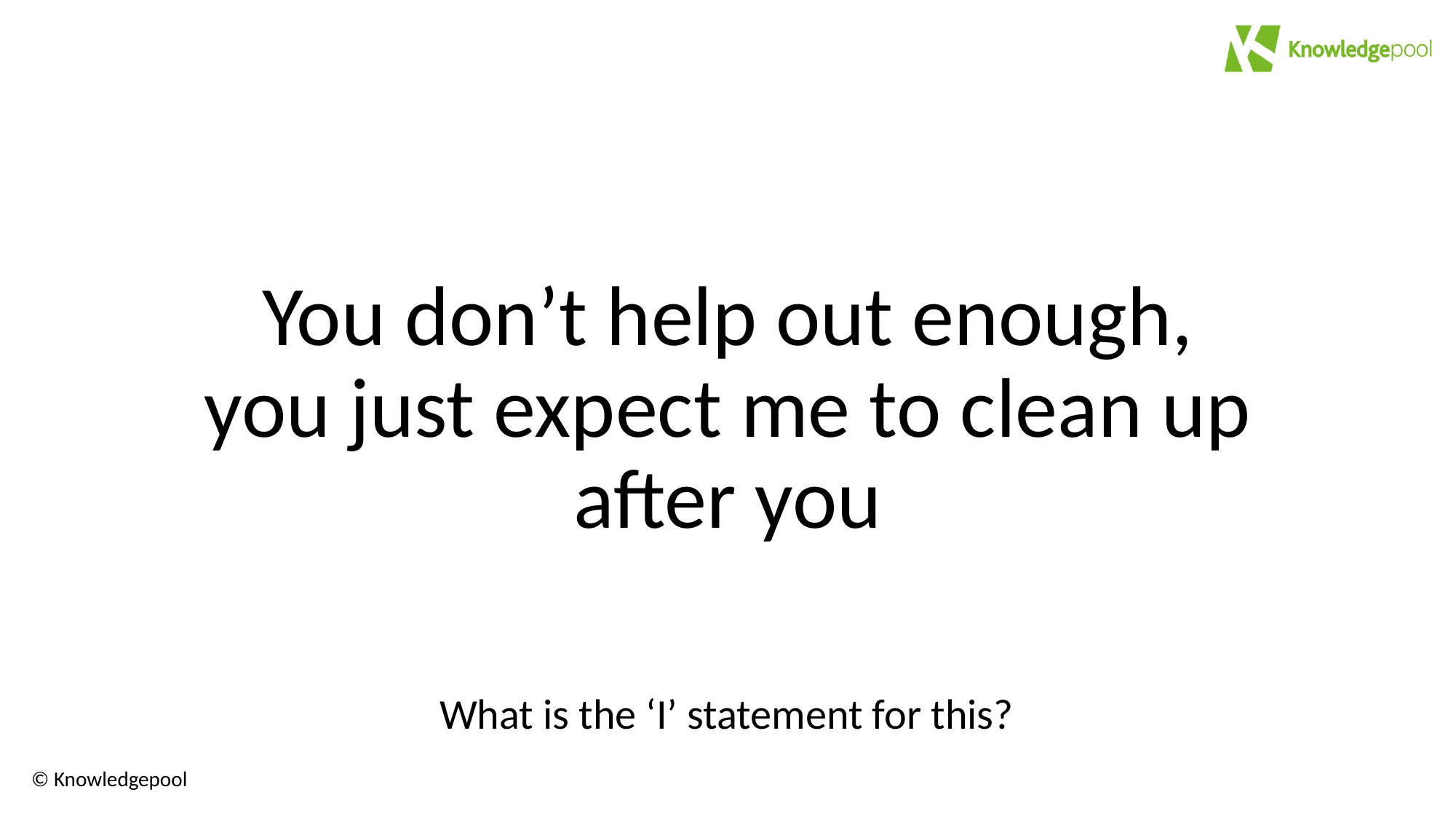

# You don’t help out enough, you just expect me to clean up after you